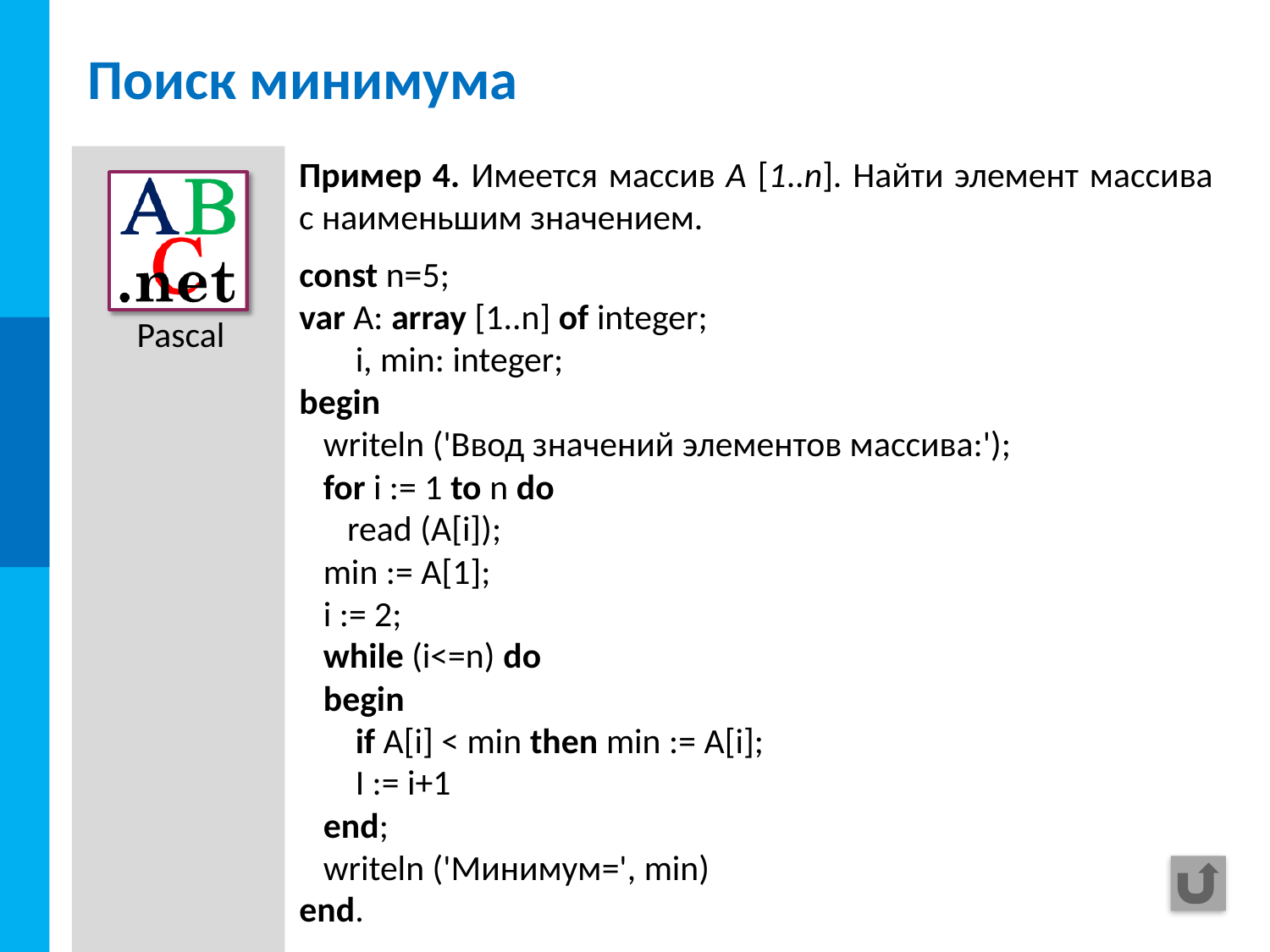

# Поиск минимума
Пример 4. Имеется массив A [1..n]. Найти элемент массива с наименьшим значением.
const n=5;
var A: array [1..n] of integer;
       i, min: integer;
begin
   writeln ('Ввод значений элементов массива:');
   for i := 1 to n do
      read (A[i]);
   min := A[1];
   i := 2;
   while (i<=n) do
   begin
       if A[i] < min then min := A[i];
       I := i+1
   end;
   writeln ('Минимум=', min)
end.